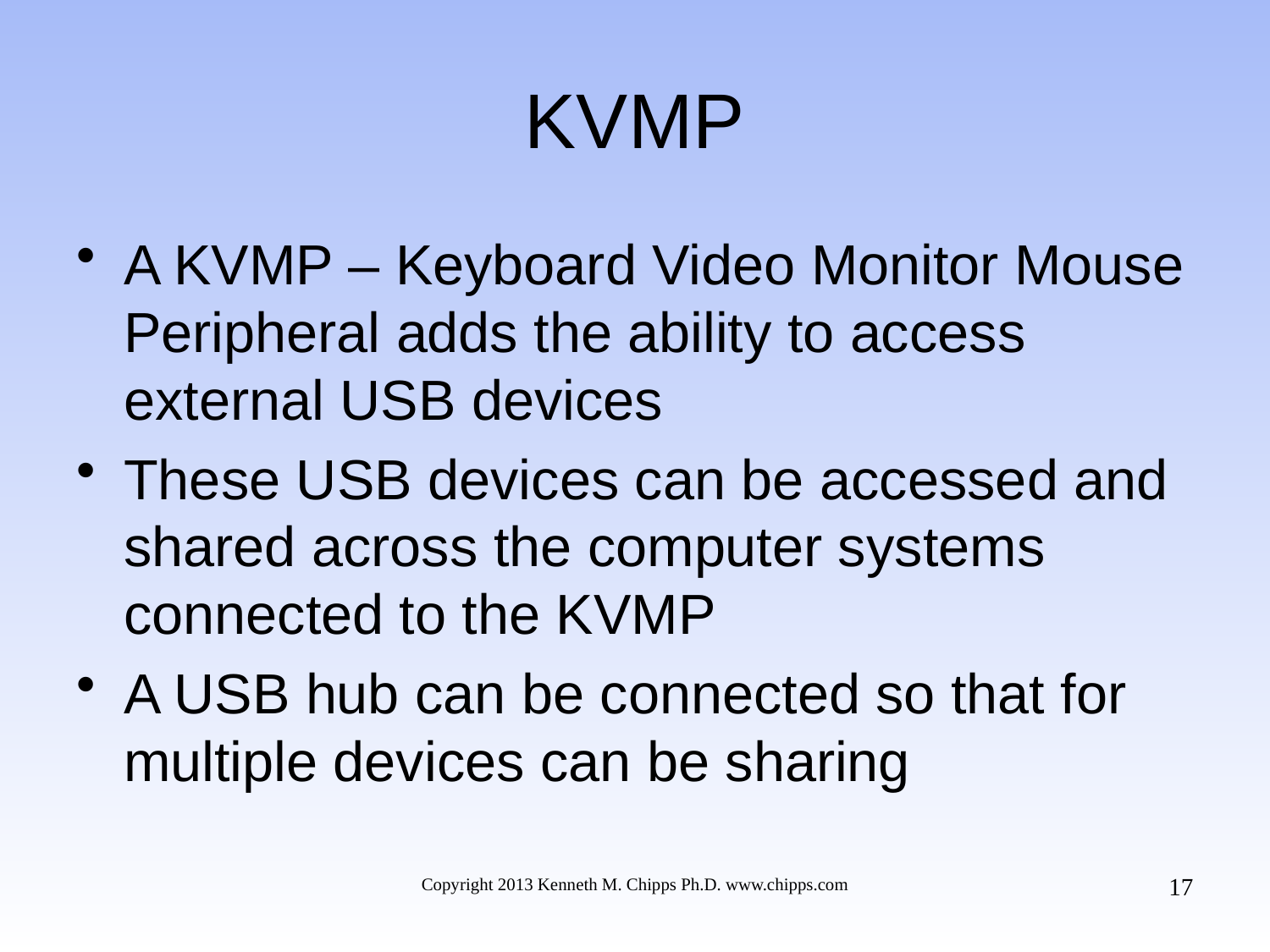

# KVMP
A KVMP – Keyboard Video Monitor Mouse Peripheral adds the ability to access external USB devices
These USB devices can be accessed and shared across the computer systems connected to the KVMP
A USB hub can be connected so that for multiple devices can be sharing
17
Copyright 2013 Kenneth M. Chipps Ph.D. www.chipps.com